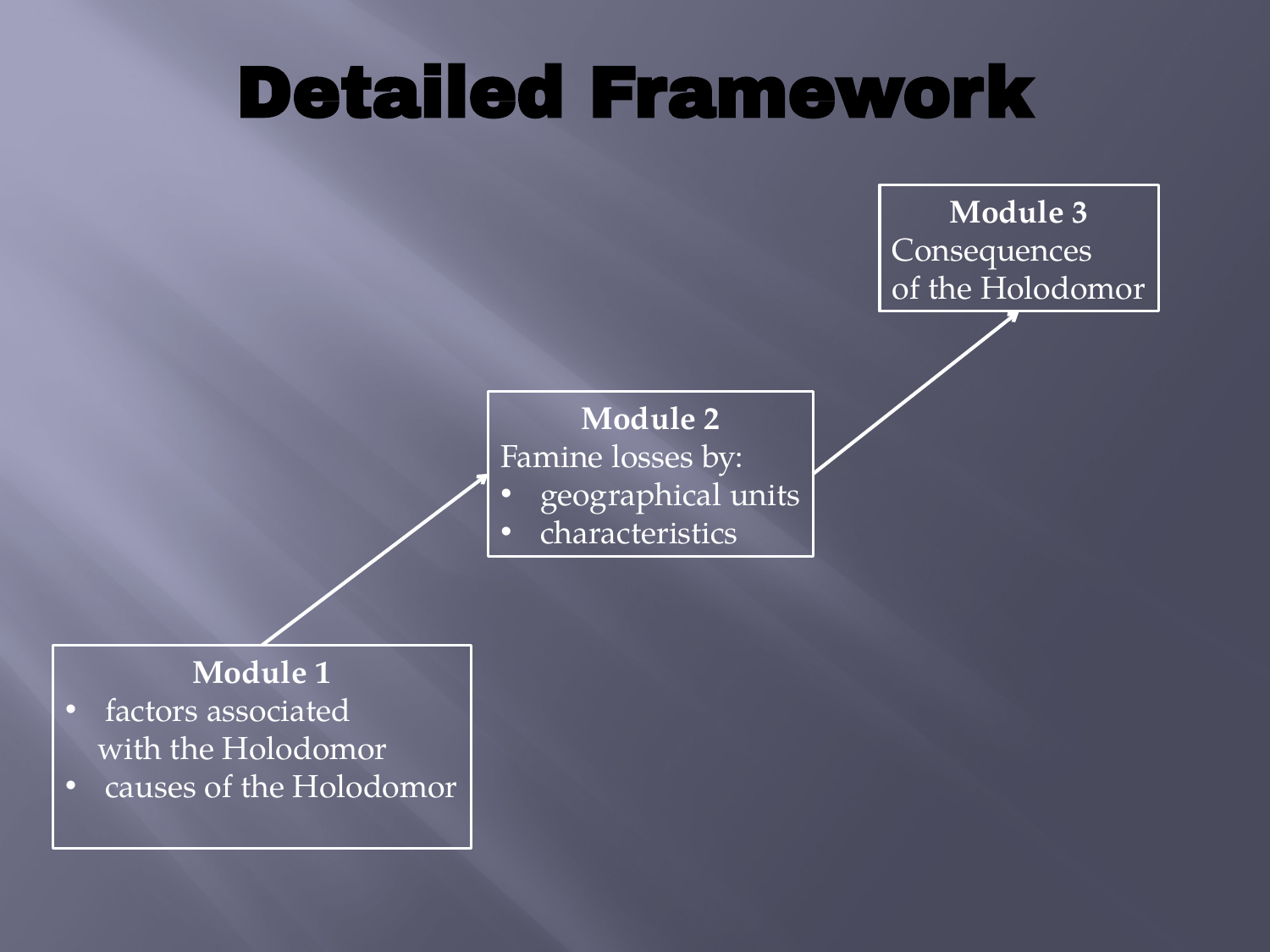

# Detailed Framework
Module 3
Consequences
of the Holodomor
Module 2
Famine losses by:
geographical units
characteristics
Module 1
factors associated
    with the Holodomor
causes of the Holodomor